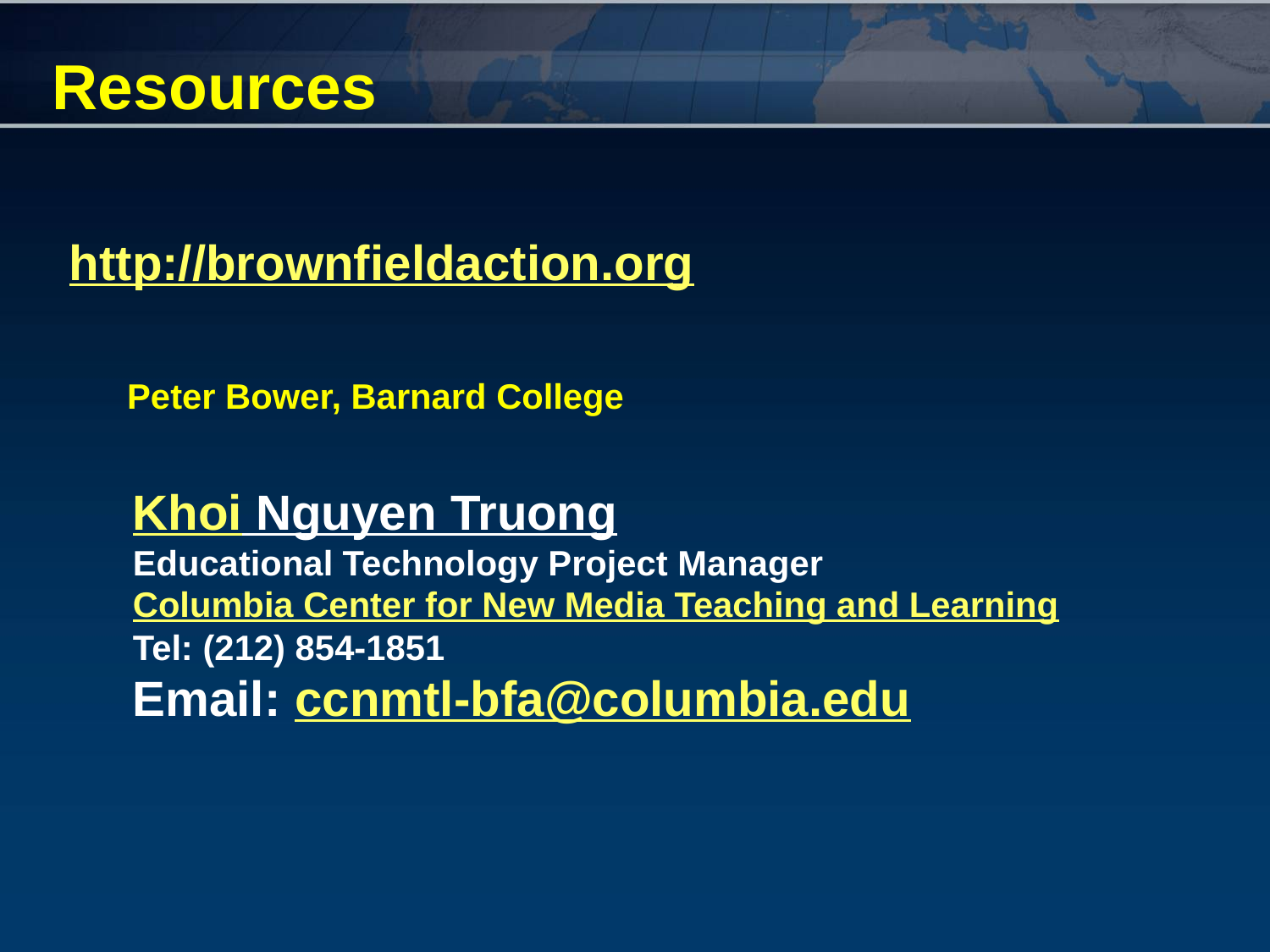

Resources
http://brownfieldaction.org
Peter Bower, Barnard College
Khoi Nguyen Truong
Educational Technology Project Manager
Columbia Center for New Media Teaching and Learning
Tel: (212) 854-1851
Email: ccnmtl-bfa@columbia.edu